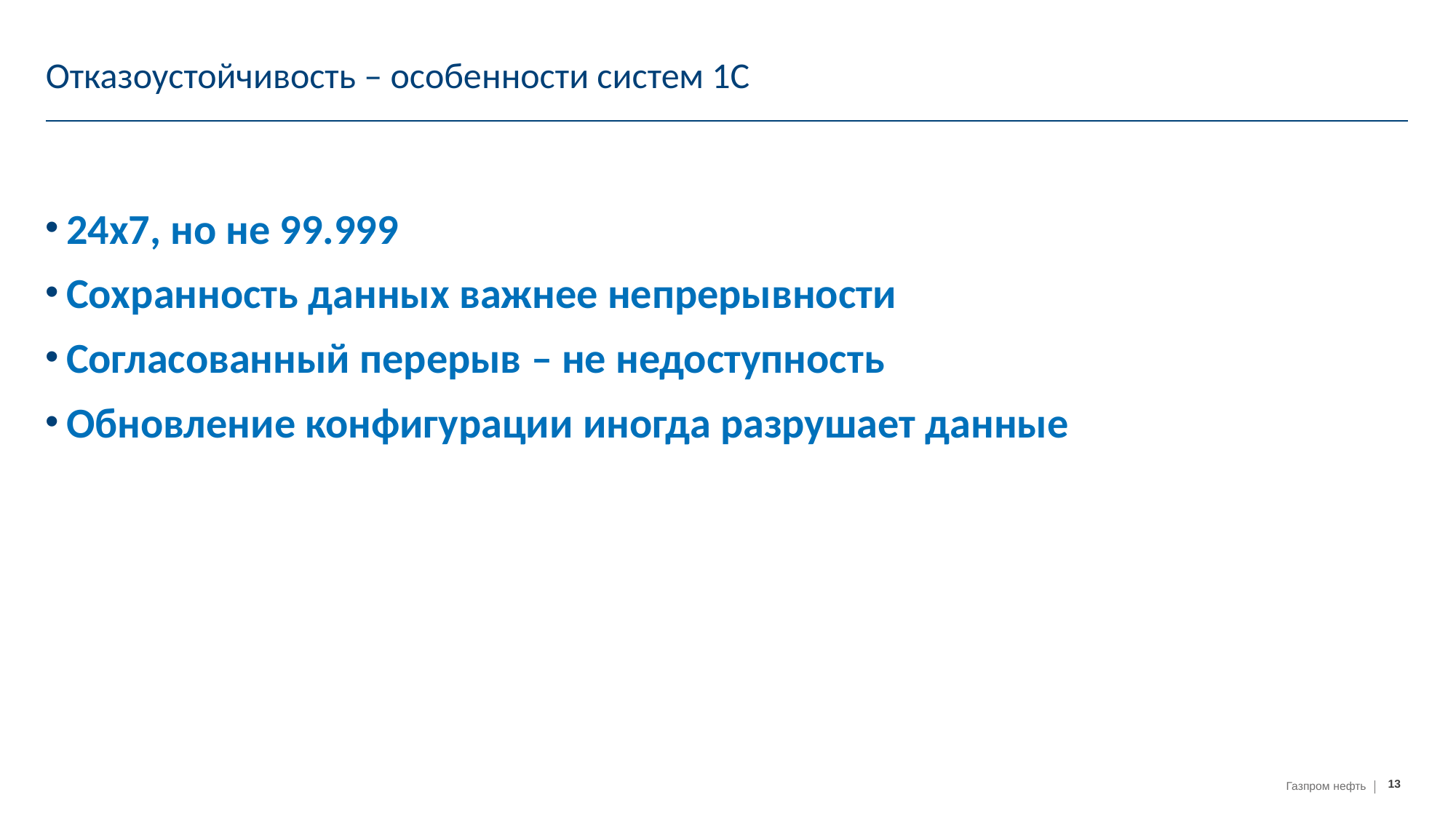

# Отказоустойчивость – особенности систем 1С

24x7, но не 99.999
Сохранность данных важнее непрерывности
Согласованный перерыв – не недоступность
Обновление конфигурации иногда разрушает данные